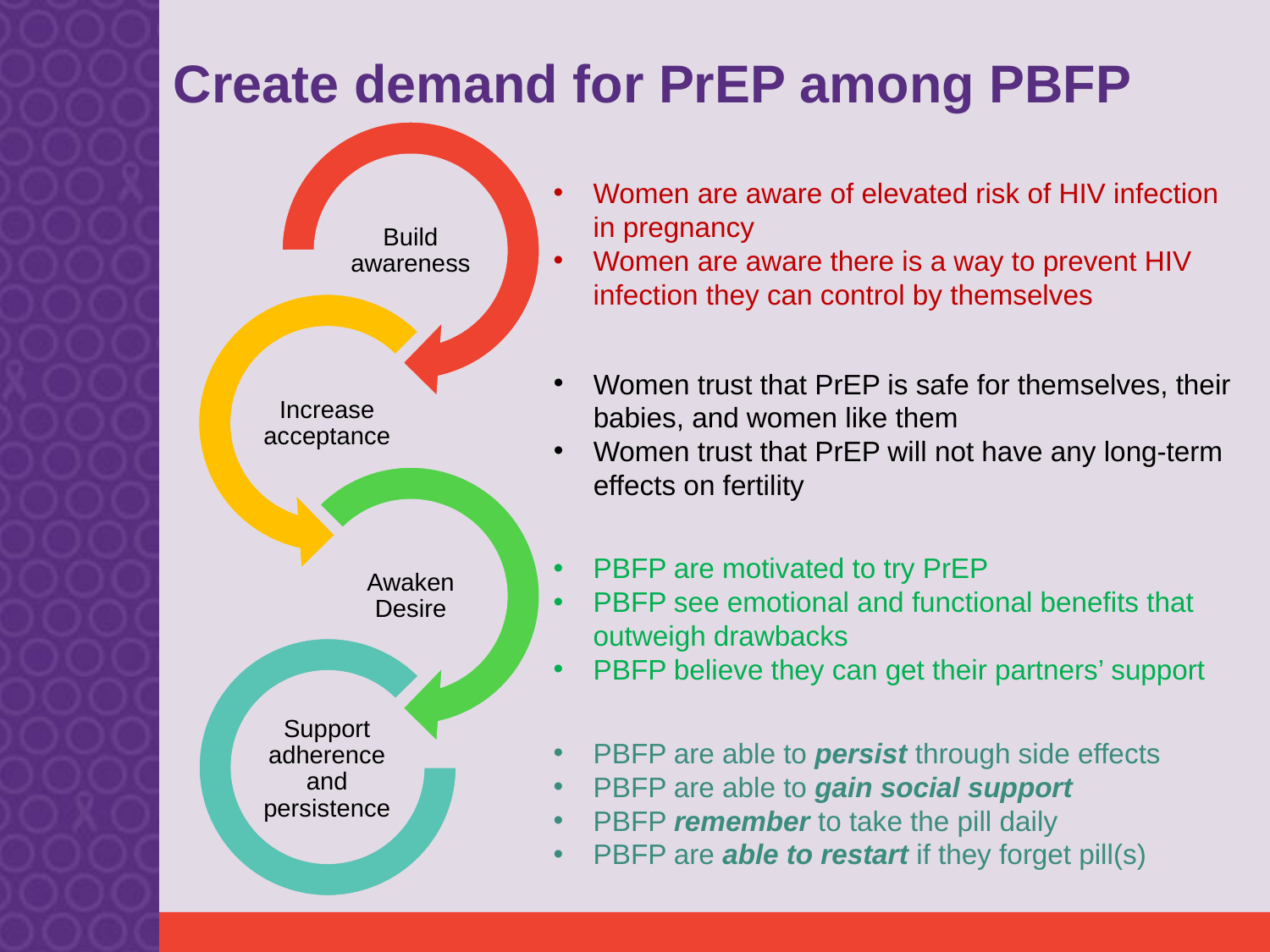

Build awareness
Increase acceptance
Awaken Desire
Support adherence and persistence
# Create demand for PrEP among PBFP
Women are aware of elevated risk of HIV infection in pregnancy
Women are aware there is a way to prevent HIV infection they can control by themselves
Women trust that PrEP is safe for themselves, their babies, and women like them
Women trust that PrEP will not have any long-term effects on fertility
PBFP are motivated to try PrEP
PBFP see emotional and functional benefits that outweigh drawbacks
PBFP believe they can get their partners’ support
PBFP are able to persist through side effects
PBFP are able to gain social support
PBFP remember to take the pill daily
PBFP are able to restart if they forget pill(s)